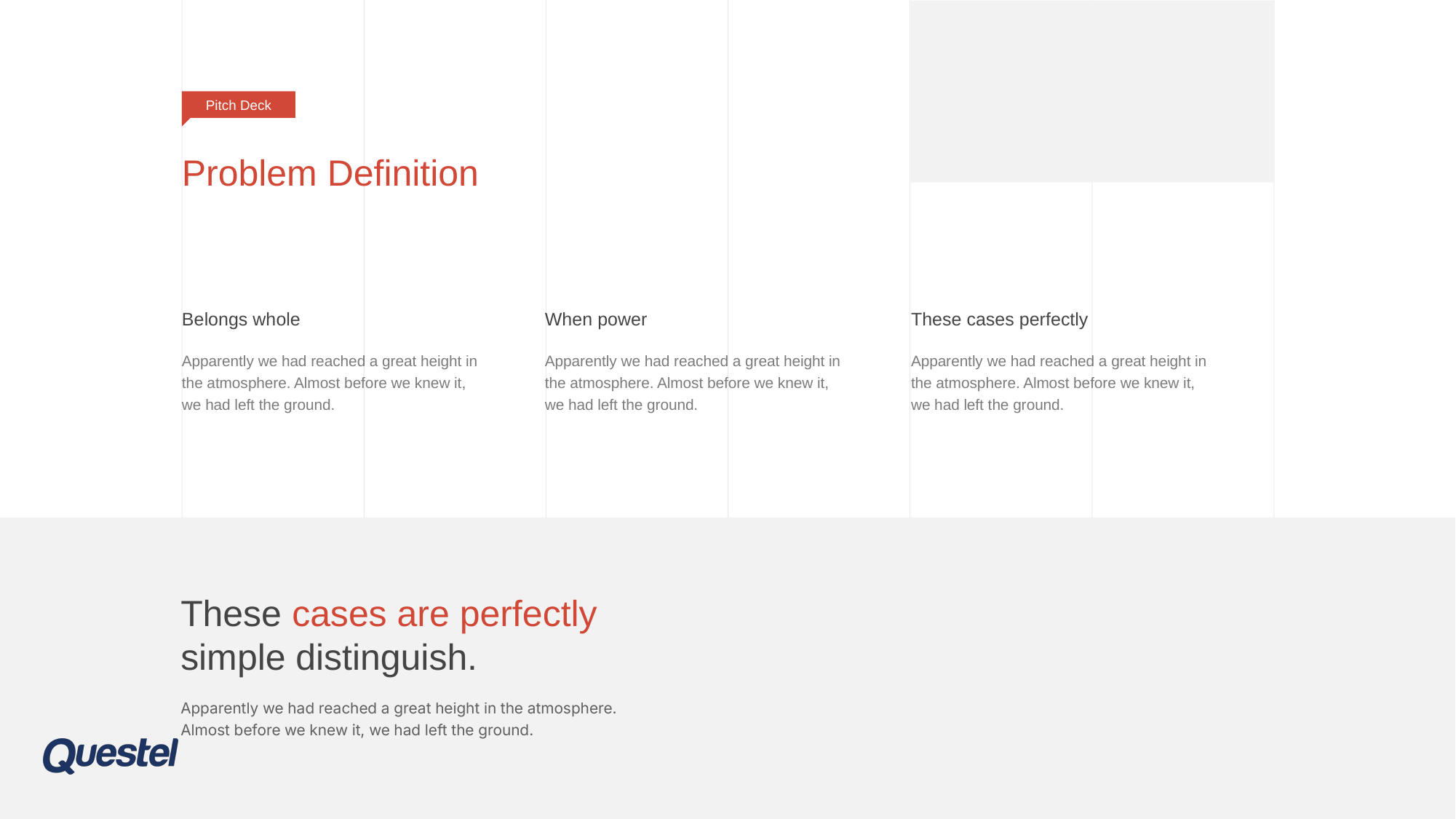

Pitch Deck

# Problem Definition
Belongs whole
Apparently we had reached a great height in the atmosphere. Almost before we knew it, we had left the ground.
When power
Apparently we had reached a great height in the atmosphere. Almost before we knew it, we had left the ground.
These cases perfectly
Apparently we had reached a great height in the atmosphere. Almost before we knew it, we had left the ground.

These cases are perfectly simple distinguish.
Apparently we had reached a great height in the atmosphere. Almost before we knew it, we had left the ground.